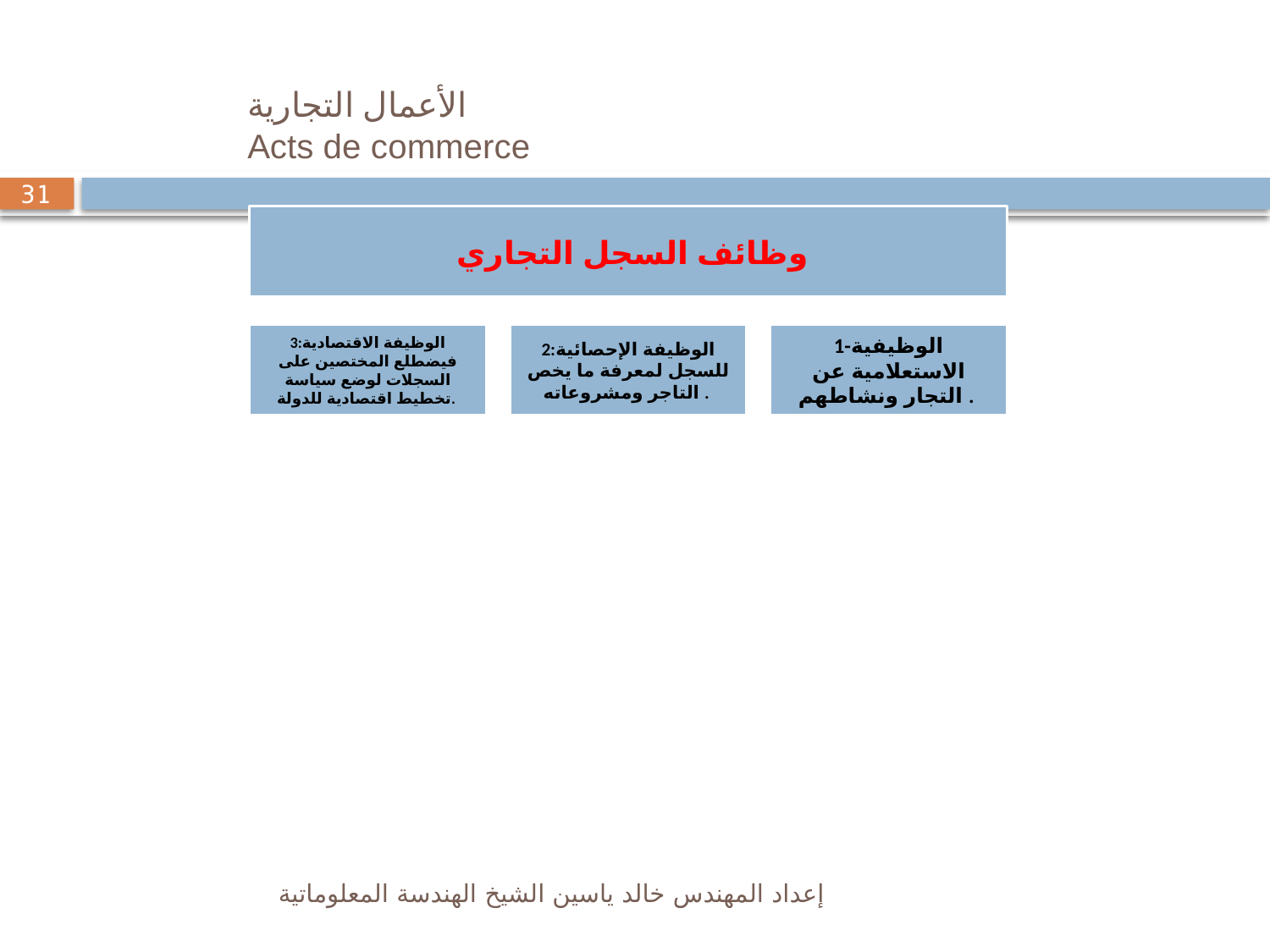

# الأعمال التجارية Acts de commerce
31
وظائف السجل التجاري
إعداد المهندس خالد ياسين الشيخ الهندسة المعلوماتية